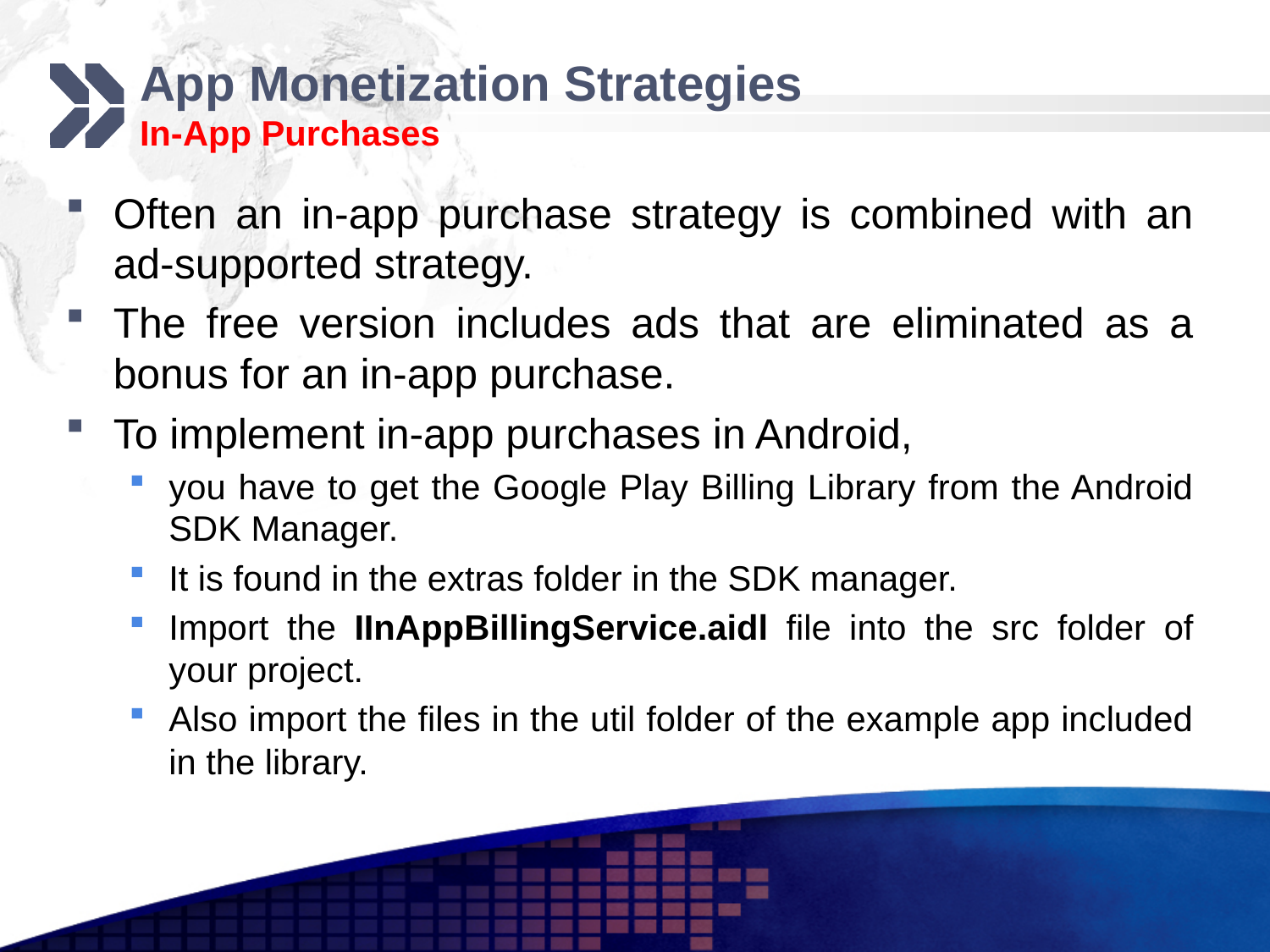

# App Monetization Strategies In-App Purchases
Often an in-app purchase strategy is combined with an ad-supported strategy.
The free version includes ads that are eliminated as a bonus for an in-app purchase.
To implement in-app purchases in Android,
you have to get the Google Play Billing Library from the Android SDK Manager.
It is found in the extras folder in the SDK manager.
Import the IInAppBillingService.aidl file into the src folder of your project.
Also import the files in the util folder of the example app included in the library.